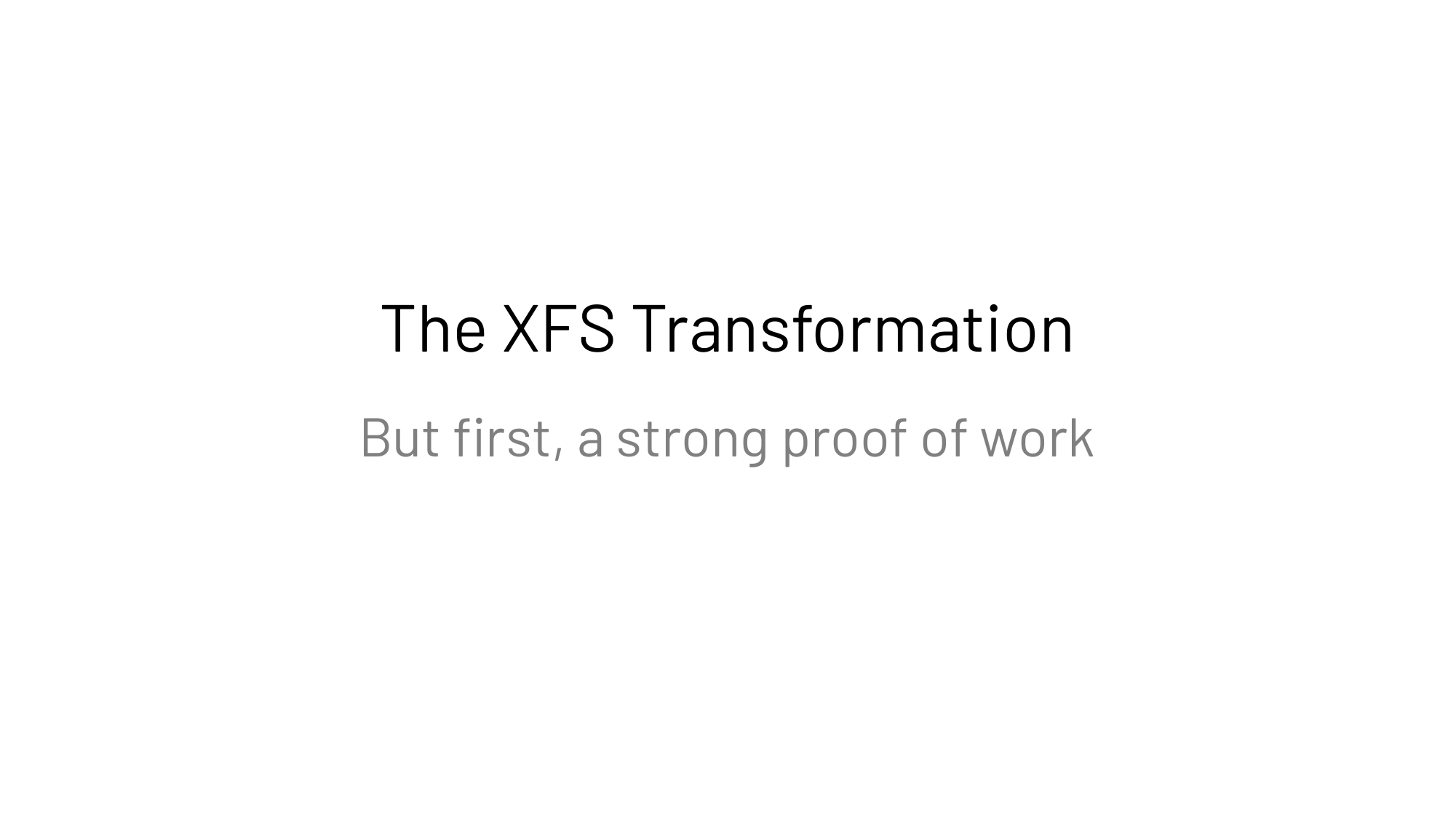

# The XFS Transformation
But first, a strong proof of work